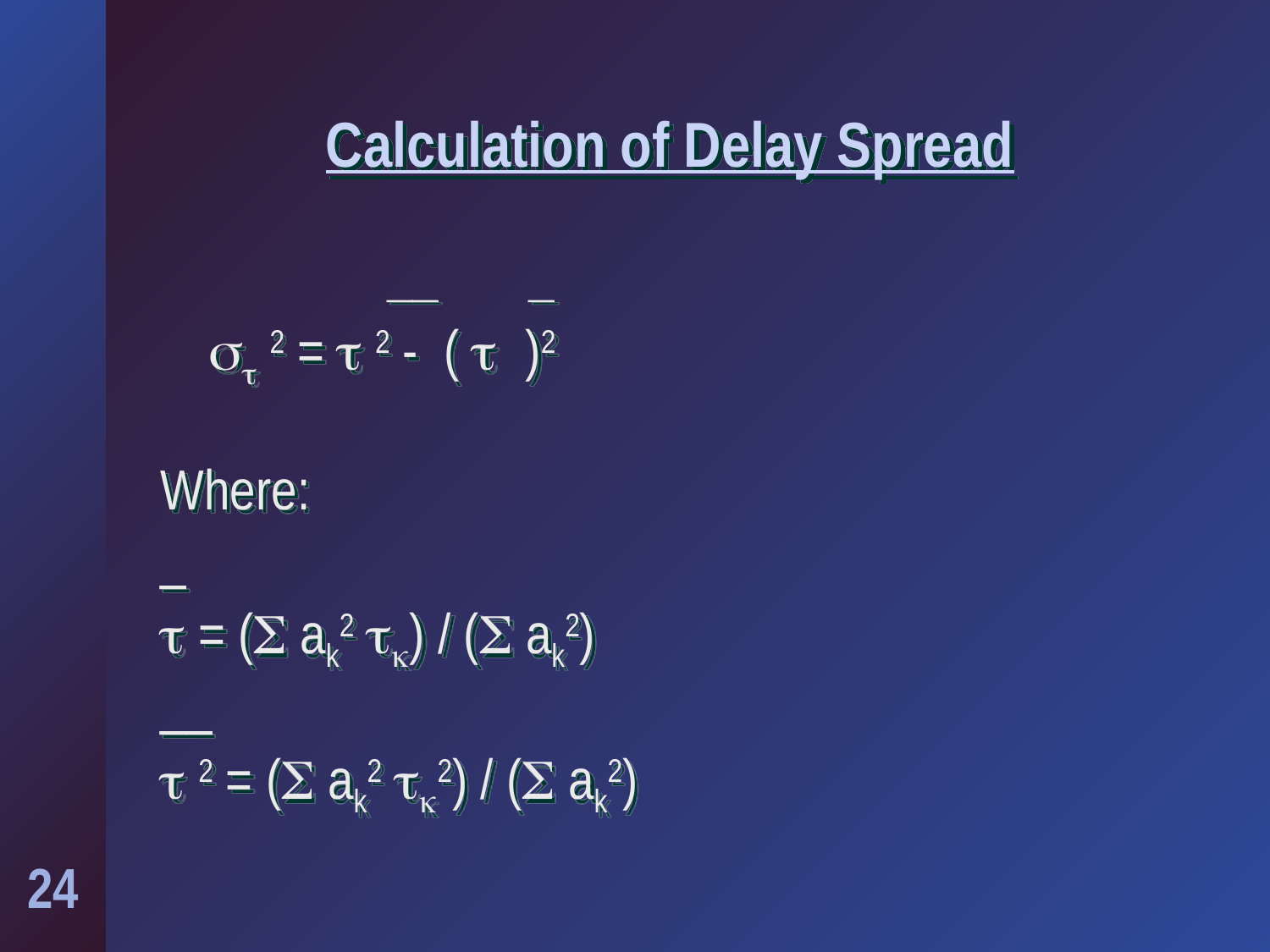

# Calculation of Delay Spread
		    __       _
	στ 2 = τ 2 -  ( τ )2

Where:
_
τ = (Σ ak2 τκ) / (Σ ak2)
__
τ 2 = (Σ ak2 τκ2) / (Σ ak2)